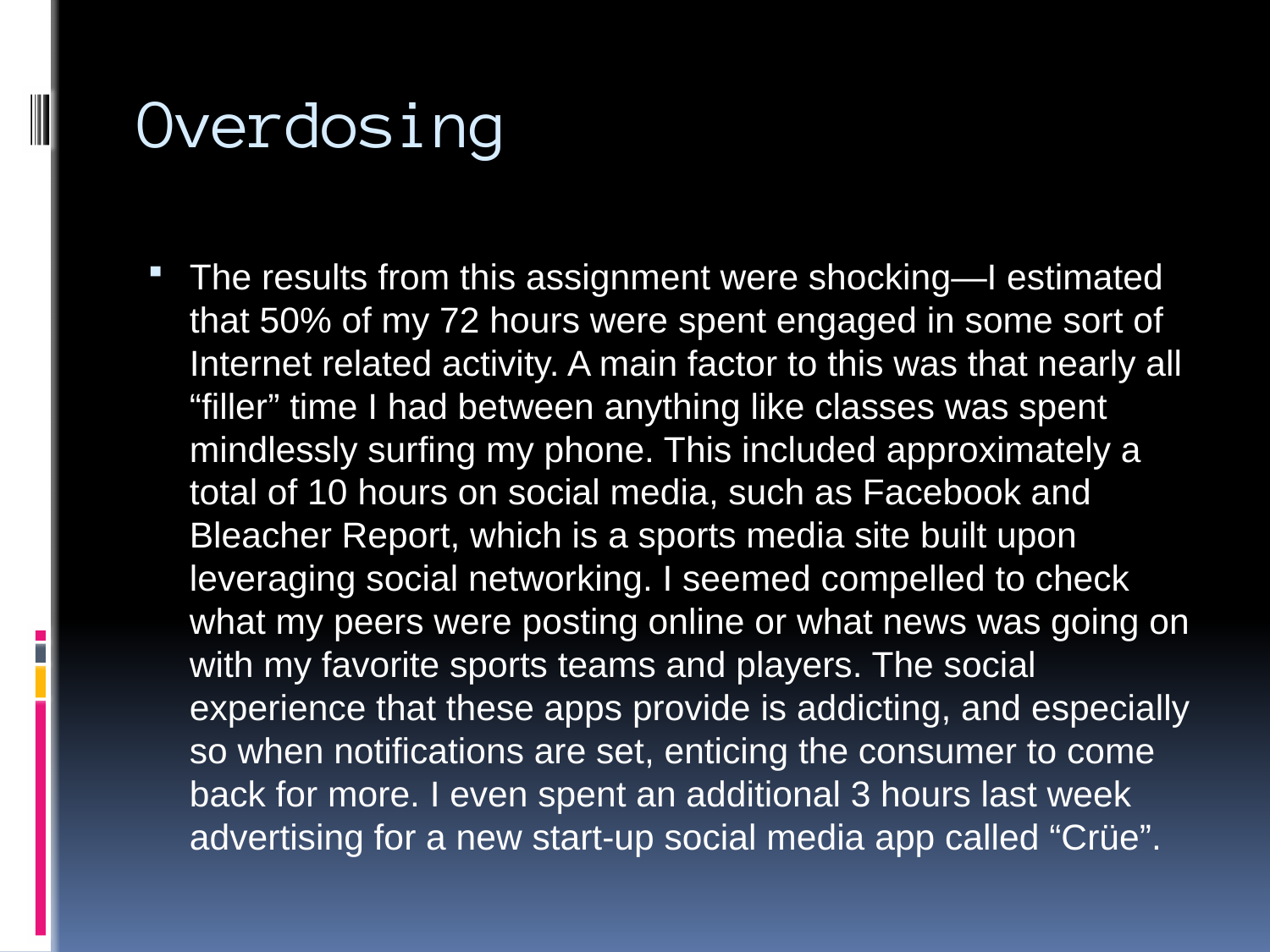

# Overdosing
The results from this assignment were shocking—I estimated that 50% of my 72 hours were spent engaged in some sort of Internet related activity. A main factor to this was that nearly all “filler” time I had between anything like classes was spent mindlessly surfing my phone. This included approximately a total of 10 hours on social media, such as Facebook and Bleacher Report, which is a sports media site built upon leveraging social networking. I seemed compelled to check what my peers were posting online or what news was going on with my favorite sports teams and players. The social experience that these apps provide is addicting, and especially so when notifications are set, enticing the consumer to come back for more. I even spent an additional 3 hours last week advertising for a new start-up social media app called “Crüe”.